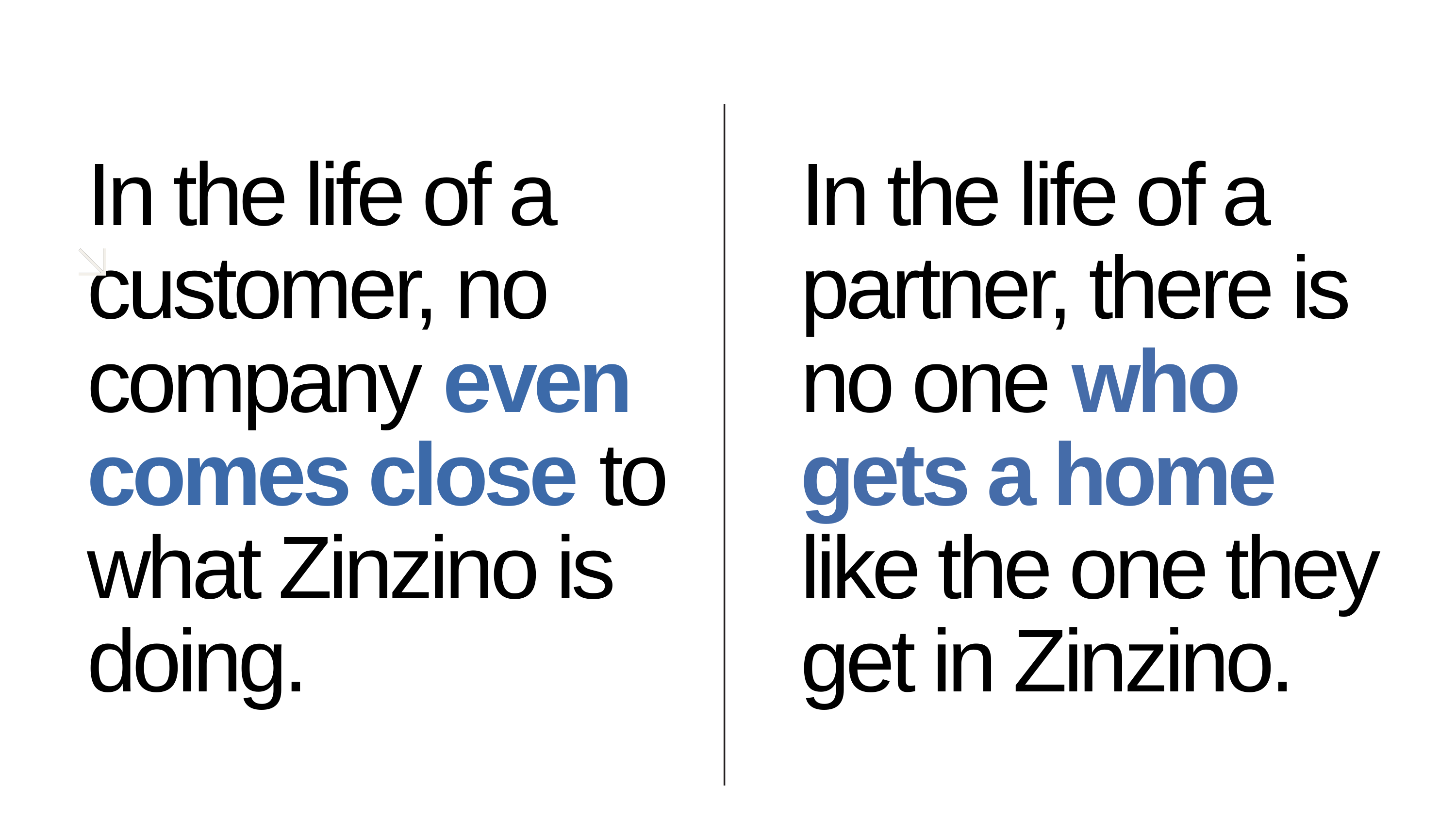

In the life of a customer, no company even comes close to what Zinzino is doing.
In the life of a partner, there is no one who gets a home like the one they get in Zinzino.